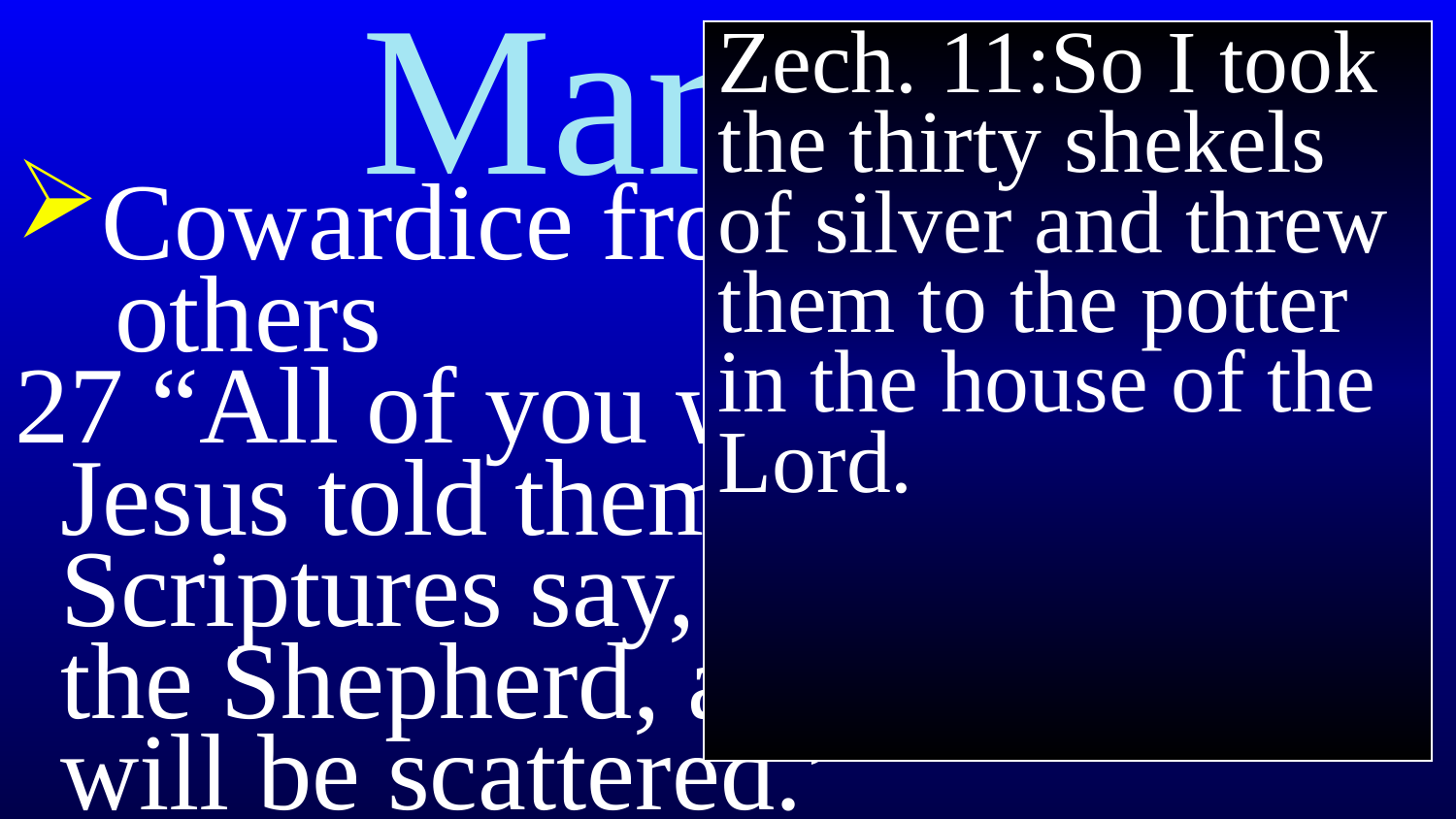

# Mark 14
Zech. 11:So I took the thirty shekels of silver and threw them to the potter in the house of the Lord.
Cowardice from the
  others
27 “All of you will desert me,” Jesus told them. “For the Scriptures say, ‘God will strike the Shepherd, and the sheep will be scattered.’